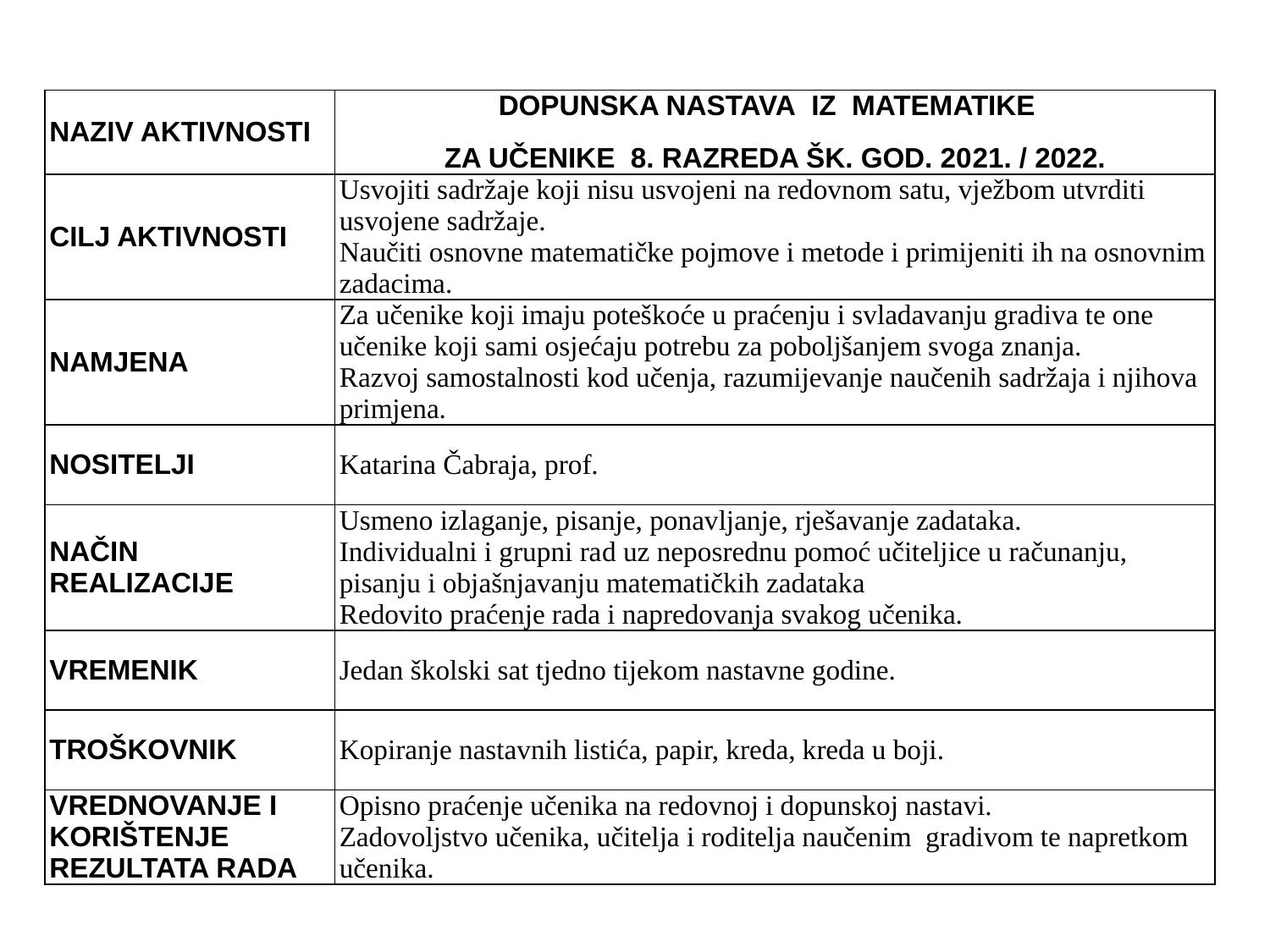

| NAZIV AKTIVNOSTI | DOPUNSKA NASTAVA  IZ  MATEMATIKE   ZA UČENIKE  8. RAZREDA ŠK. GOD. 2021. / 2022. |
| --- | --- |
| CILJ AKTIVNOSTI | Usvojiti sadržaje koji nisu usvojeni na redovnom satu, vježbom utvrditi usvojene sadržaje. Naučiti osnovne matematičke pojmove i metode i primijeniti ih na osnovnim zadacima. |
| NAMJENA | Za učenike koji imaju poteškoće u praćenju i svladavanju gradiva te one učenike koji sami osjećaju potrebu za poboljšanjem svoga znanja. Razvoj samostalnosti kod učenja, razumijevanje naučenih sadržaja i njihova primjena. |
| NOSITELJI | Katarina Čabraja, prof. |
| NAČIN REALIZACIJE | Usmeno izlaganje, pisanje, ponavljanje, rješavanje zadataka. Individualni i grupni rad uz neposrednu pomoć učiteljice u računanju, pisanju i objašnjavanju matematičkih zadataka Redovito praćenje rada i napredovanja svakog učenika. |
| VREMENIK | Jedan školski sat tjedno tijekom nastavne godine. |
| TROŠKOVNIK | Kopiranje nastavnih listića, papir, kreda, kreda u boji. |
| VREDNOVANJE I KORIŠTENJE REZULTATA RADA | Opisno praćenje učenika na redovnoj i dopunskoj nastavi. Zadovoljstvo učenika, učitelja i roditelja naučenim gradivom te napretkom učenika. |